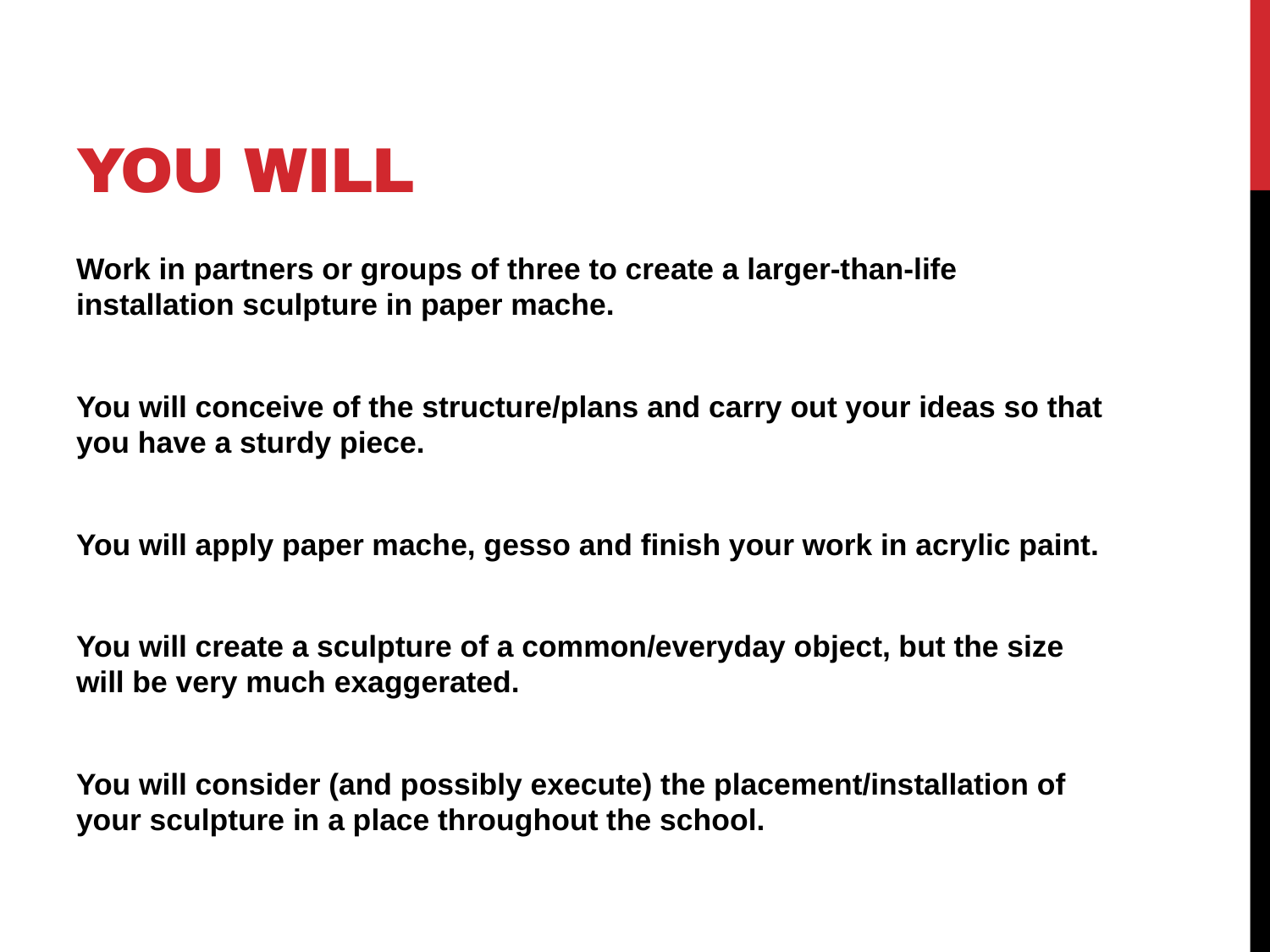

# You will
Work in partners or groups of three to create a larger-than-life installation sculpture in paper mache.

You will conceive of the structure/plans and carry out your ideas so that you have a sturdy piece.

You will apply paper mache, gesso and finish your work in acrylic paint.

You will create a sculpture of a common/everyday object, but the size will be very much exaggerated.

You will consider (and possibly execute) the placement/installation of your sculpture in a place throughout the school.